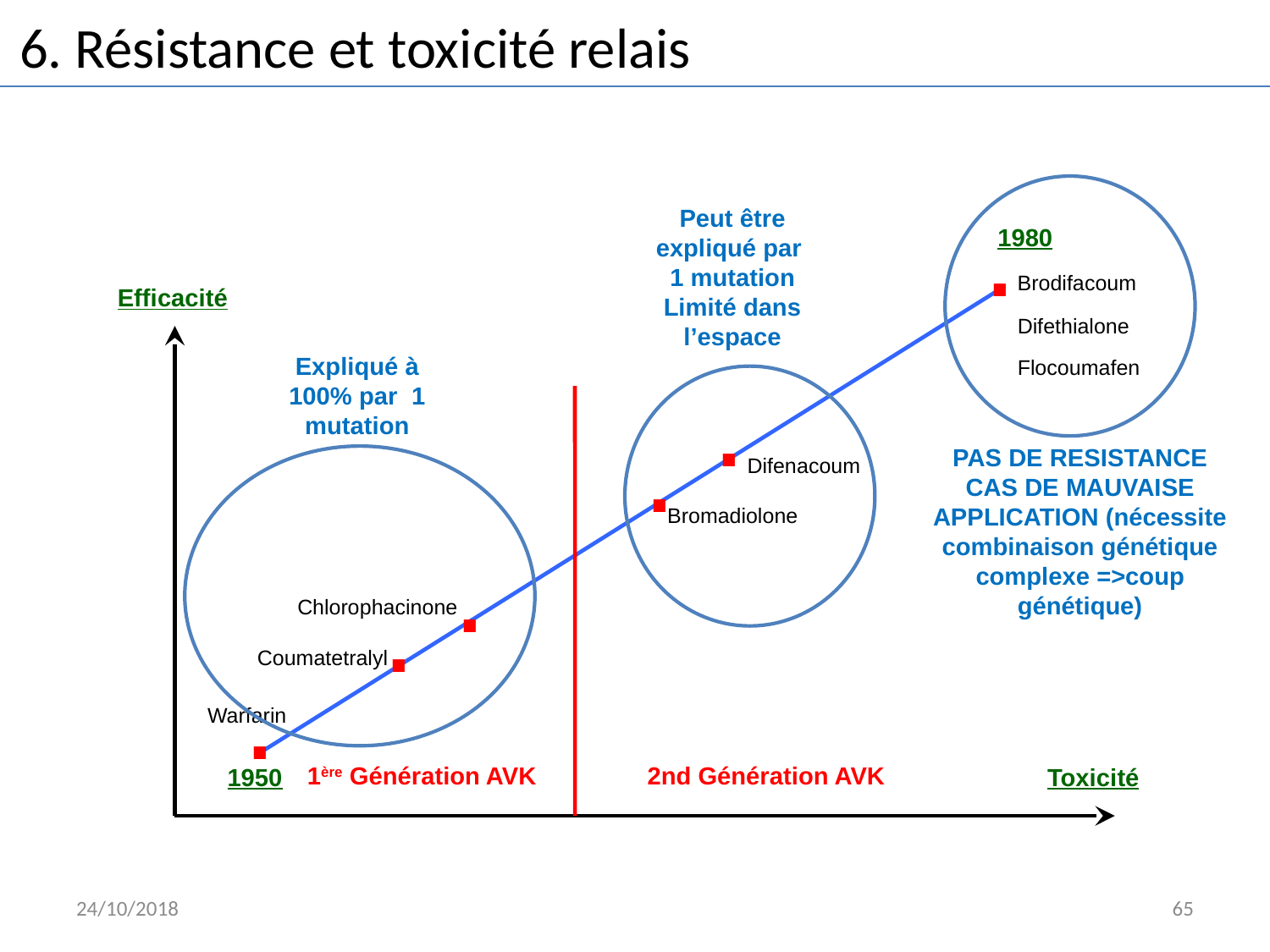

6. Résistance et toxicité relais

Peut être expliqué par  1 mutation
Limité dans l’espace
.
1980
Brodifacoum
Efficacité

Difethialone

Expliqué à 100% par  1 mutation
Flocoumafen

.

.
PAS DE RESISTANCE
CAS DE MAUVAISE APPLICATION (nécessite combinaison génétique complexe =>coup génétique)

Difenacoum
Bromadiolone
.
.
Chlorophacinone
Coumatetralyl
.
Warfarin
1ère Génération AVK
2nd Génération AVK
Toxicité
1950

24/10/2018
65